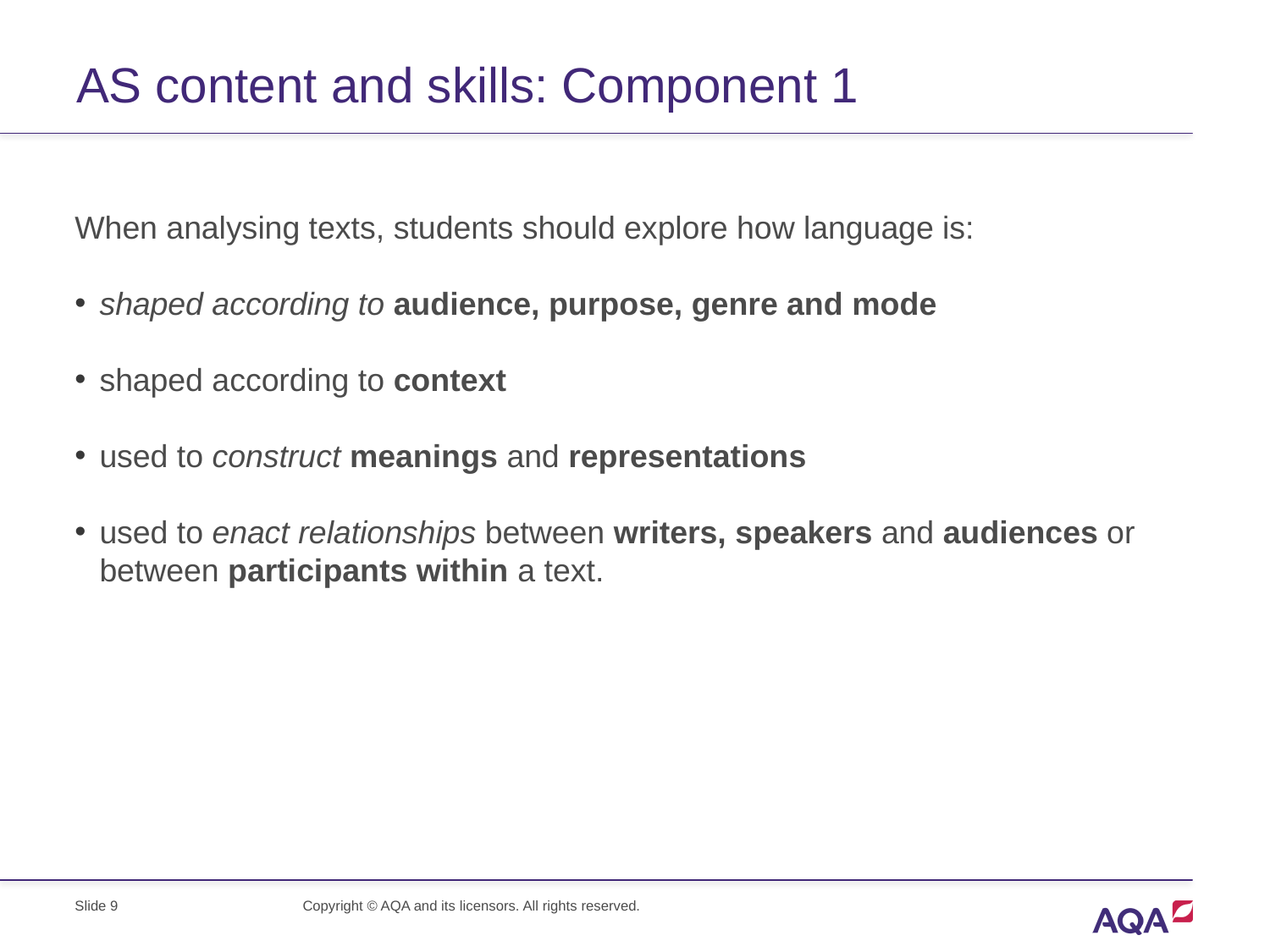

# AS content and skills: Component 1
When analysing texts, students should explore how language is:

shaped according to audience, purpose, genre and mode

shaped according to context

used to construct meanings and representations

used to enact relationships between writers, speakers and audiences or between participants within a text.

Slide 9
Copyright © AQA and its licensors. All rights reserved.